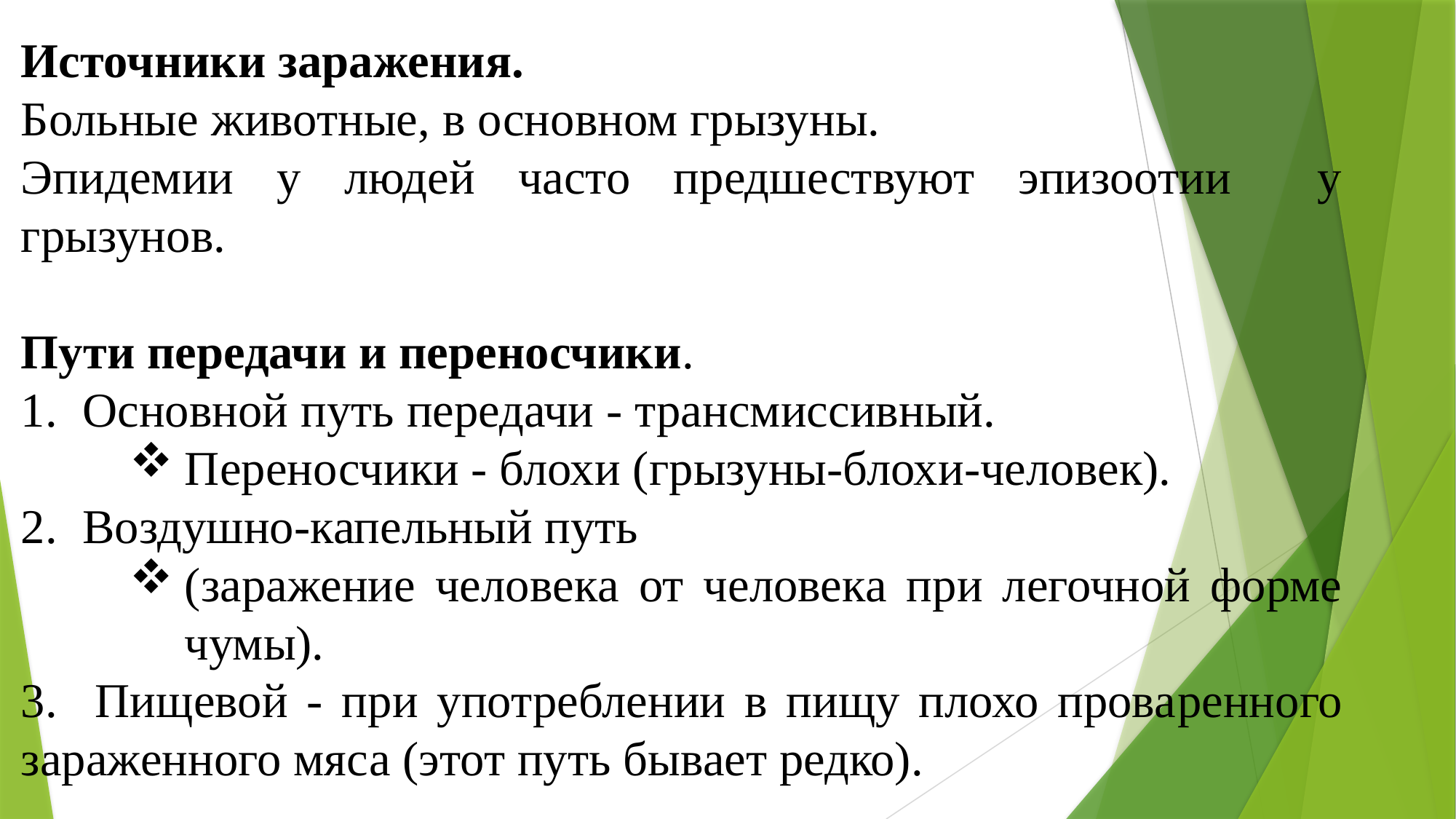

Источники заражения.
Больные животные, в основном грызуны.
Эпидемии у людей часто предшествуют эпизоотии  у грызунов.

Пути передачи и переносчики.
Основной путь передачи - трансмиссивный.
Переносчики - блохи (грызуны-блохи-человек).
Воздушно-капельный путь
(заражение челове­ка от человека при легочной форме чумы).
3.  Пищевой - при употреблении в пищу плохо прова­ренного зараженного мяса (этот путь бывает редко).